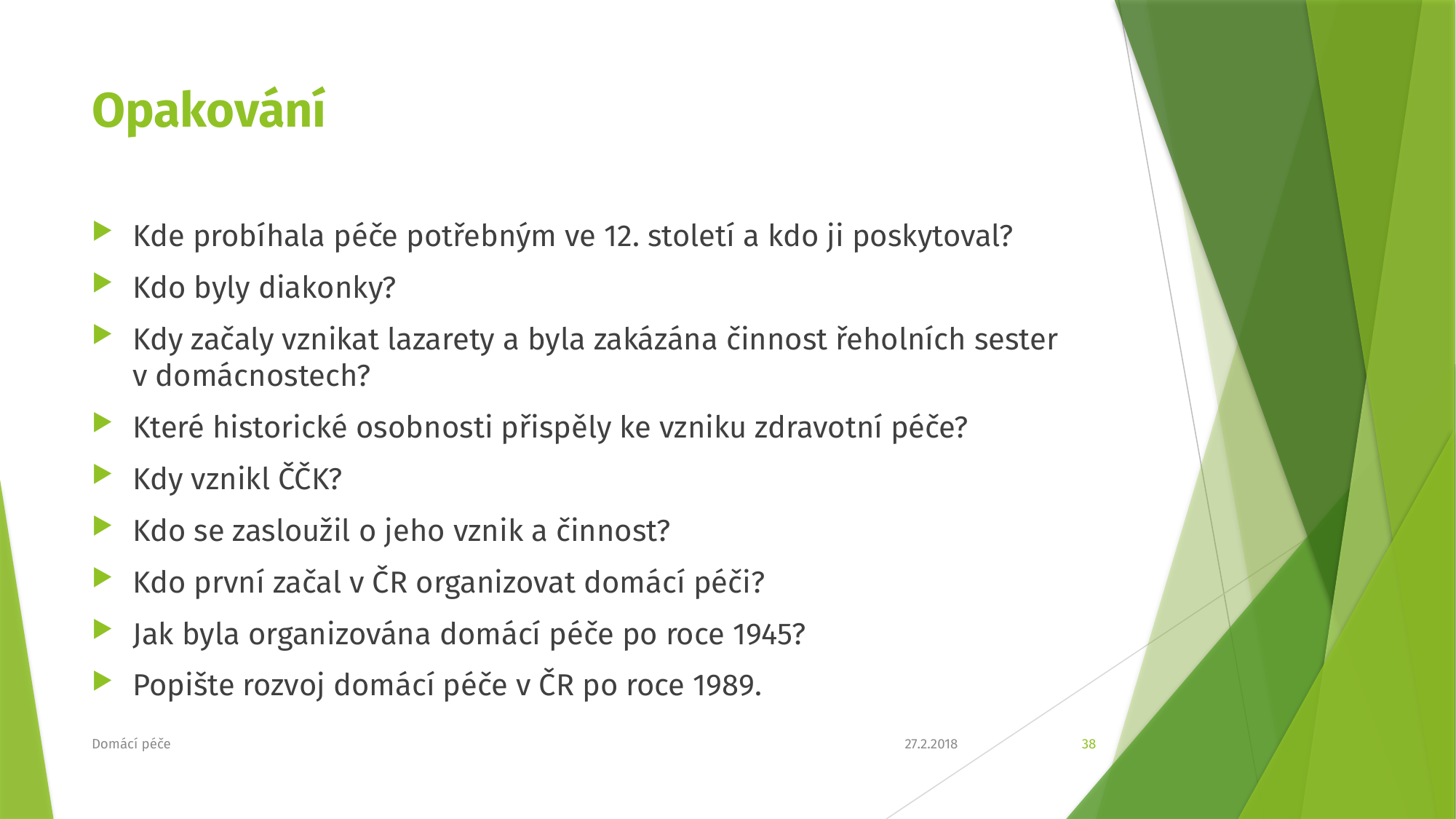

# Opakování
Kde probíhala péče potřebným ve 12. století a kdo ji poskytoval?
Kdo byly diakonky?
Kdy začaly vznikat lazarety a byla zakázána činnost řeholních sester
v domácnostech?
Které historické osobnosti přispěly ke vzniku zdravotní péče?
Kdy vznikl ČČK?
Kdo se zasloužil o jeho vznik a činnost?
Kdo první začal v ČR organizovat domácí péči?
Jak byla organizována domácí péče po roce 1945?
Popište rozvoj domácí péče v ČR po roce 1989.
Domácí péče
27.2.2018
38